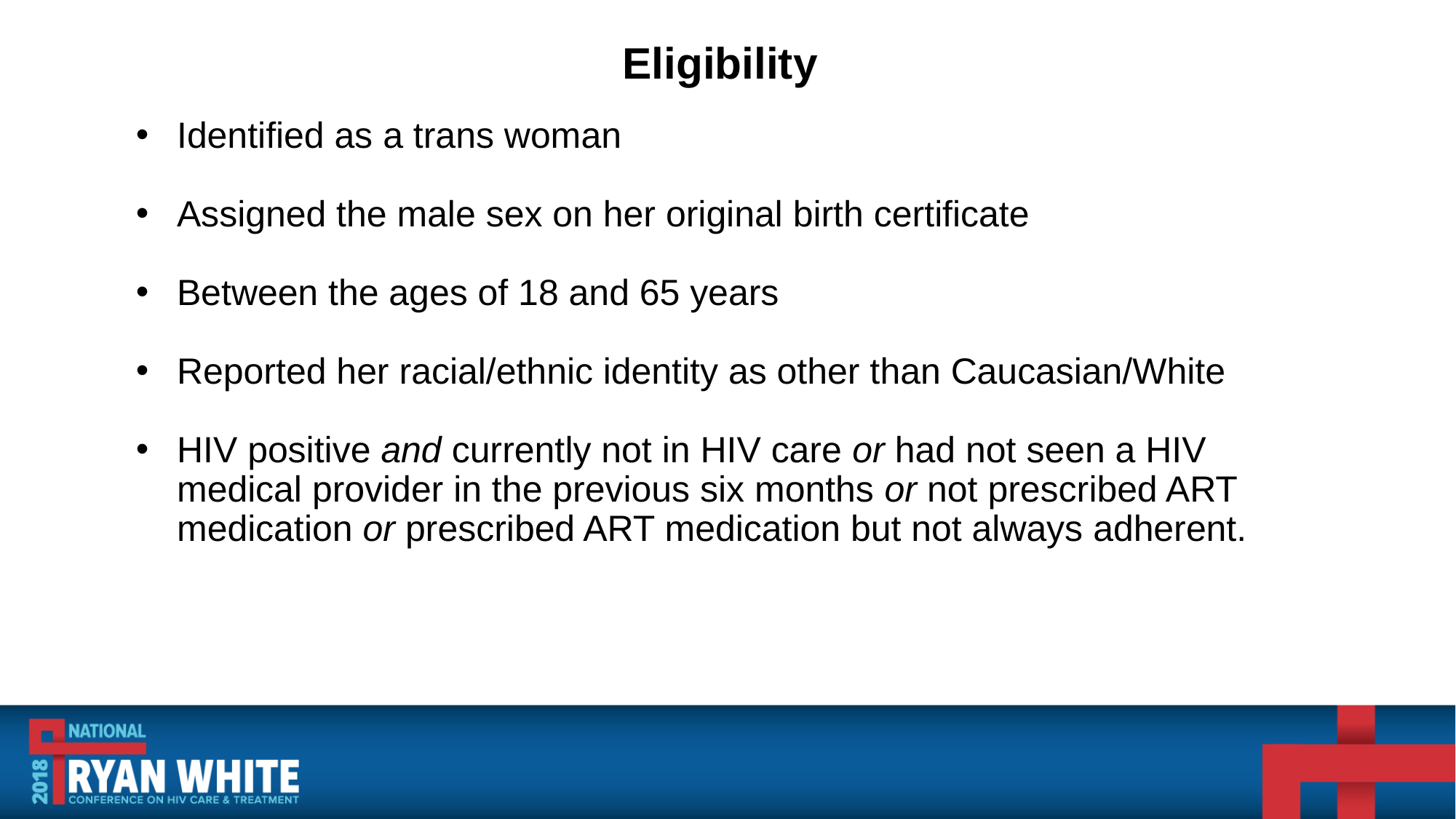

# Eligibility
Identified as a trans woman

Assigned the male sex on her original birth certificate

Between the ages of 18 and 65 years

Reported her racial/ethnic identity as other than Caucasian/White

HIV positive and currently not in HIV care or had not seen a HIV medical provider in the previous six months or not prescribed ART medication or prescribed ART medication but not always adherent.